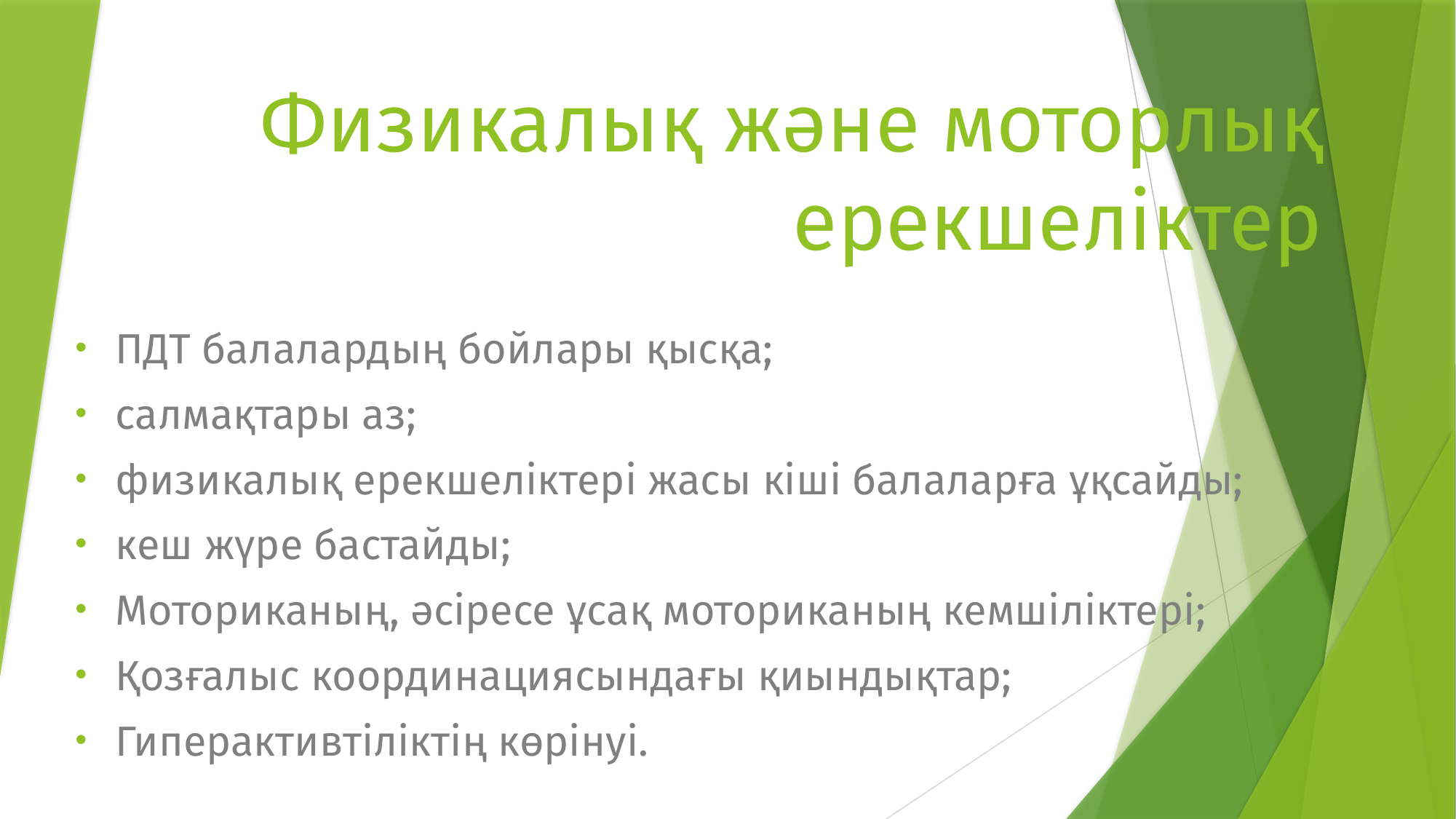

# Физикалық және моторлық ерекшеліктер
ПДТ балалардың бойлары қысқа;
салмақтары аз;
физикалық ерекшеліктері жасы кіші балаларға ұқсайды;
кеш жүре бастайды;
Моториканың, әсіресе ұсақ моториканың кемшіліктері;
Қозғалыс координациясындағы қиындықтар;
Гиперактивтіліктің көрінуі.